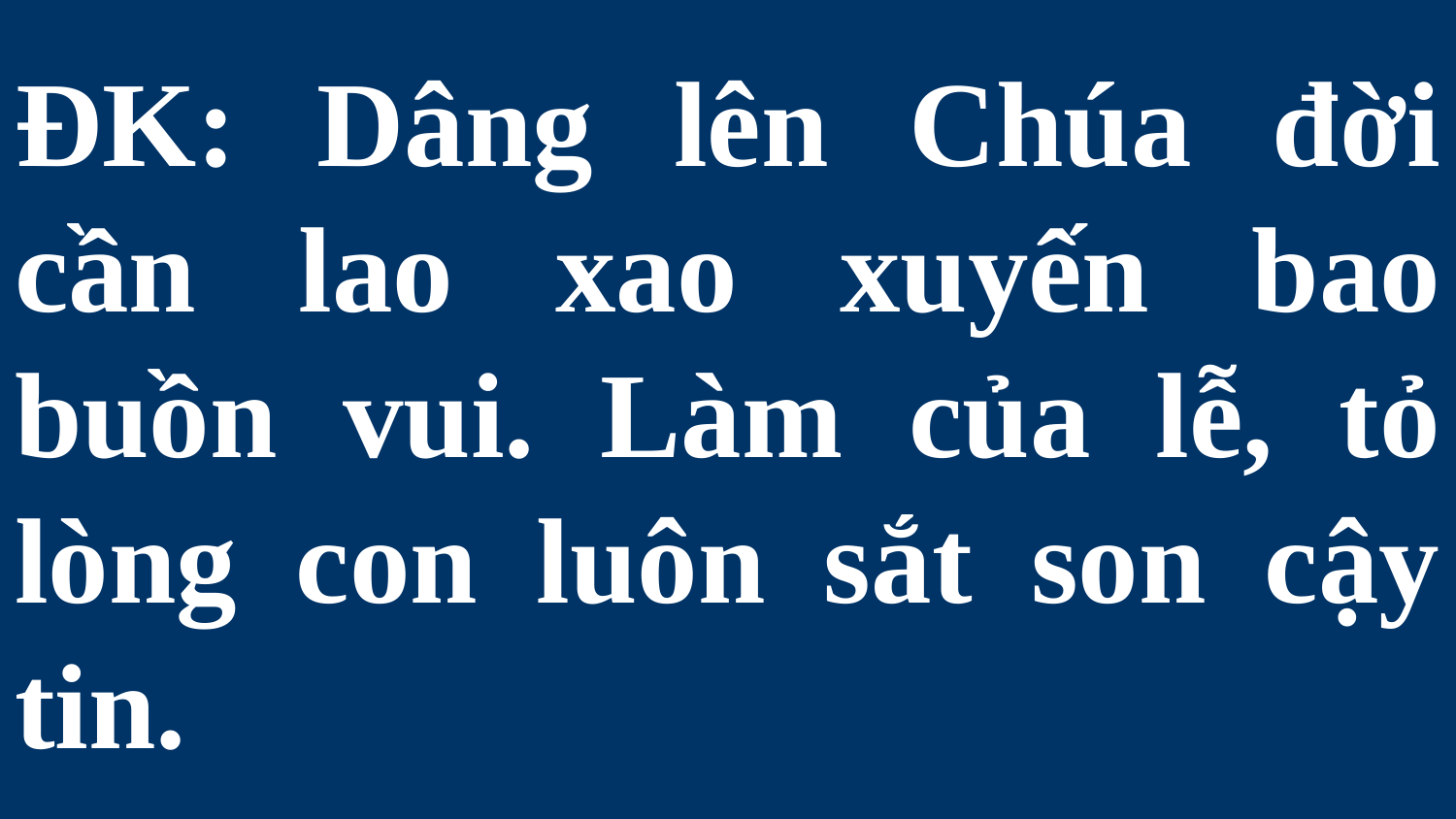

# ĐK: Dâng lên Chúa đời cần lao xao xuyến bao buồn vui. Làm của lễ, tỏ lòng con luôn sắt son cậy tin.